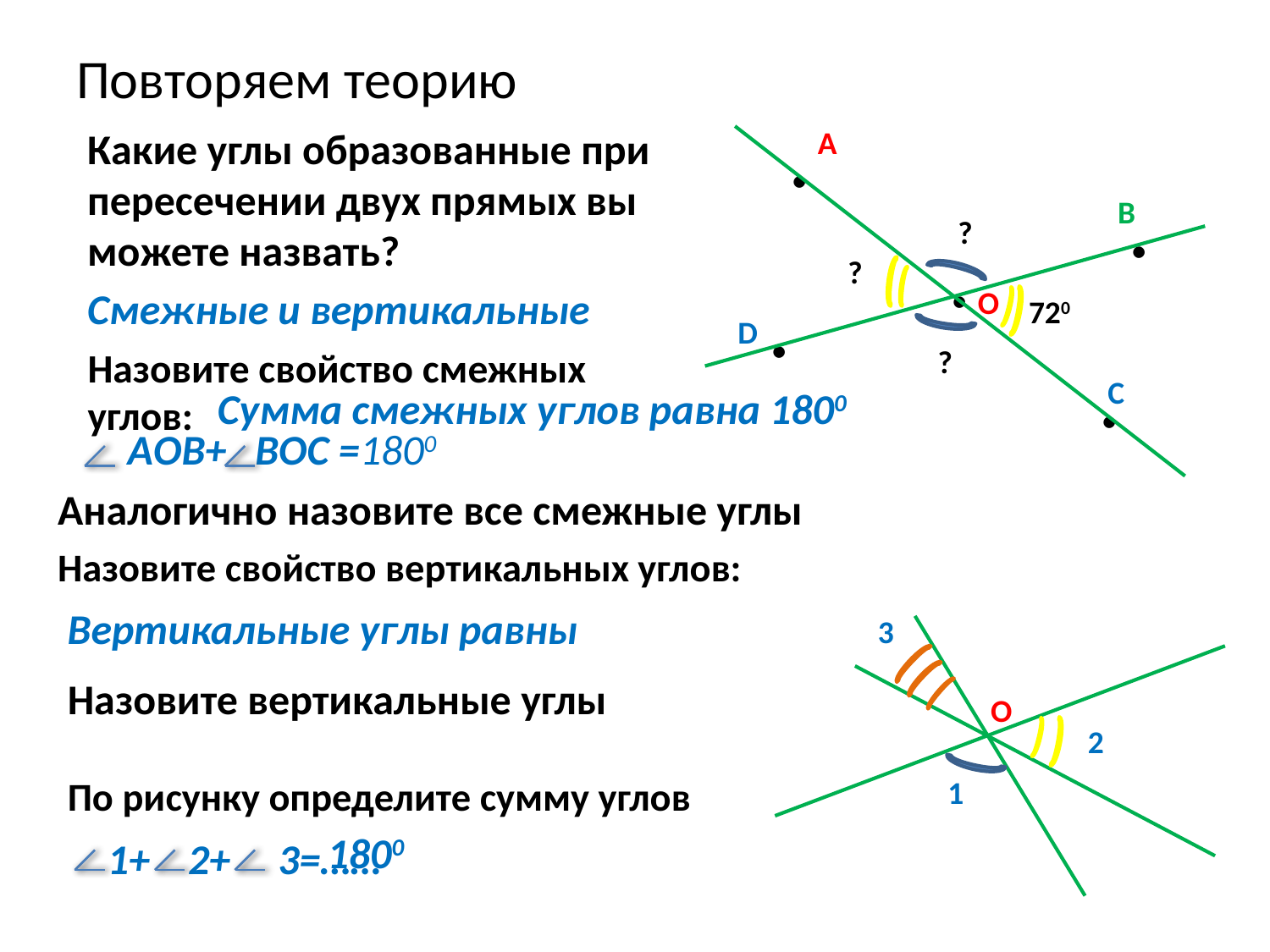

# Повторяем теорию
.
Какие углы образованные при пересечении двух прямых вы можете назвать?

А
.
В
.
?
?
.

Смежные и вертикальные
О

720

D

.
Назовите свойство смежных углов:
?
С
Сумма смежных углов равна 1800
AОВ+   ВОC =1800

Аналогично назовите все смежные углы
Назовите свойство вертикальных углов:
Вертикальные углы равны
3

Назовите вертикальные углы

О

2

По рисунку определите сумму углов
1
1800
1+    2+     3=……